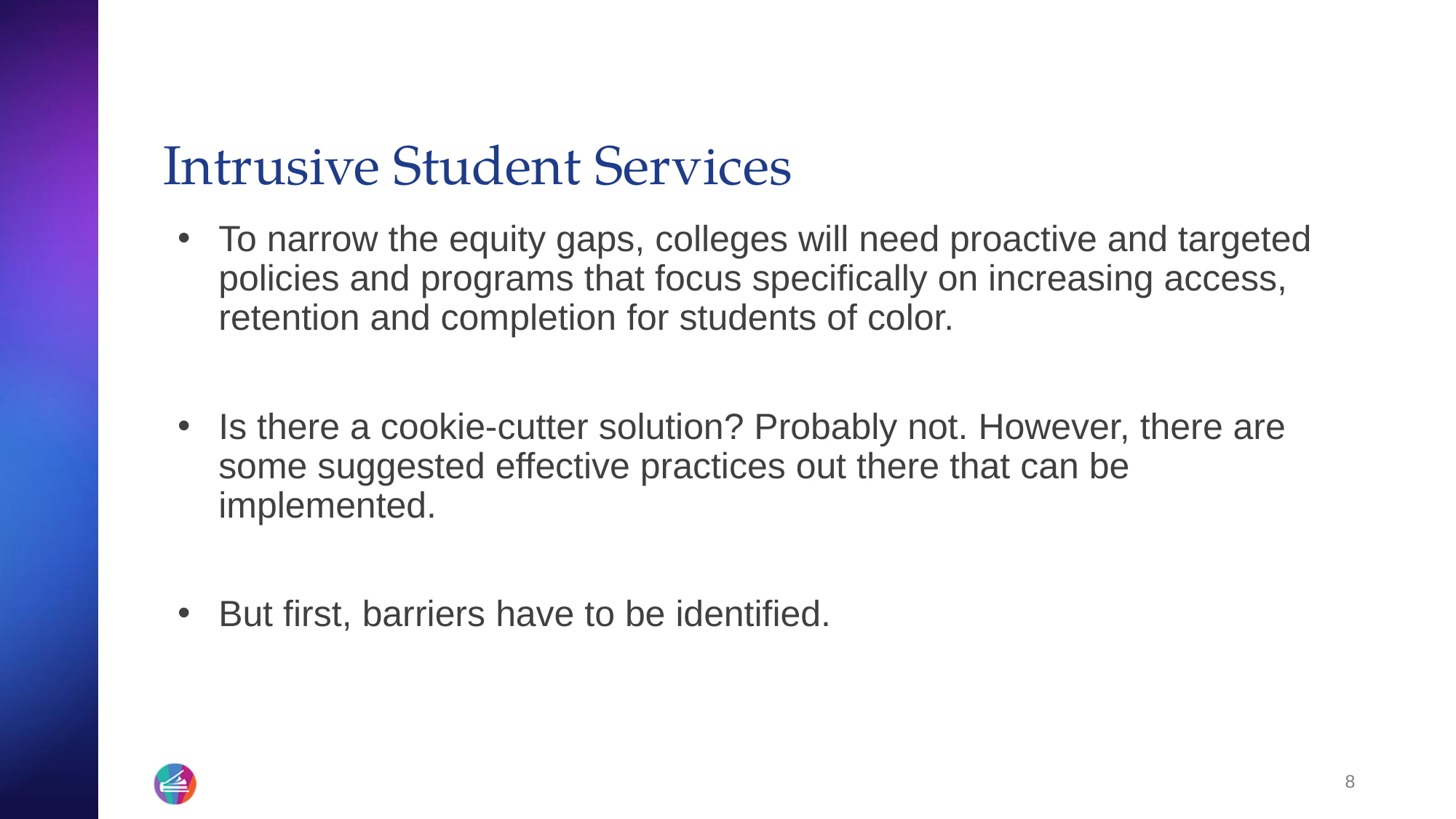

# Intrusive Student Services
To narrow the equity gaps, colleges will need proactive and targeted policies and programs that focus specifically on increasing access, retention and completion for students of color.

Is there a cookie-cutter solution? Probably not. However, there are some suggested effective practices out there that can be implemented.

But first, barriers have to be identified.

8